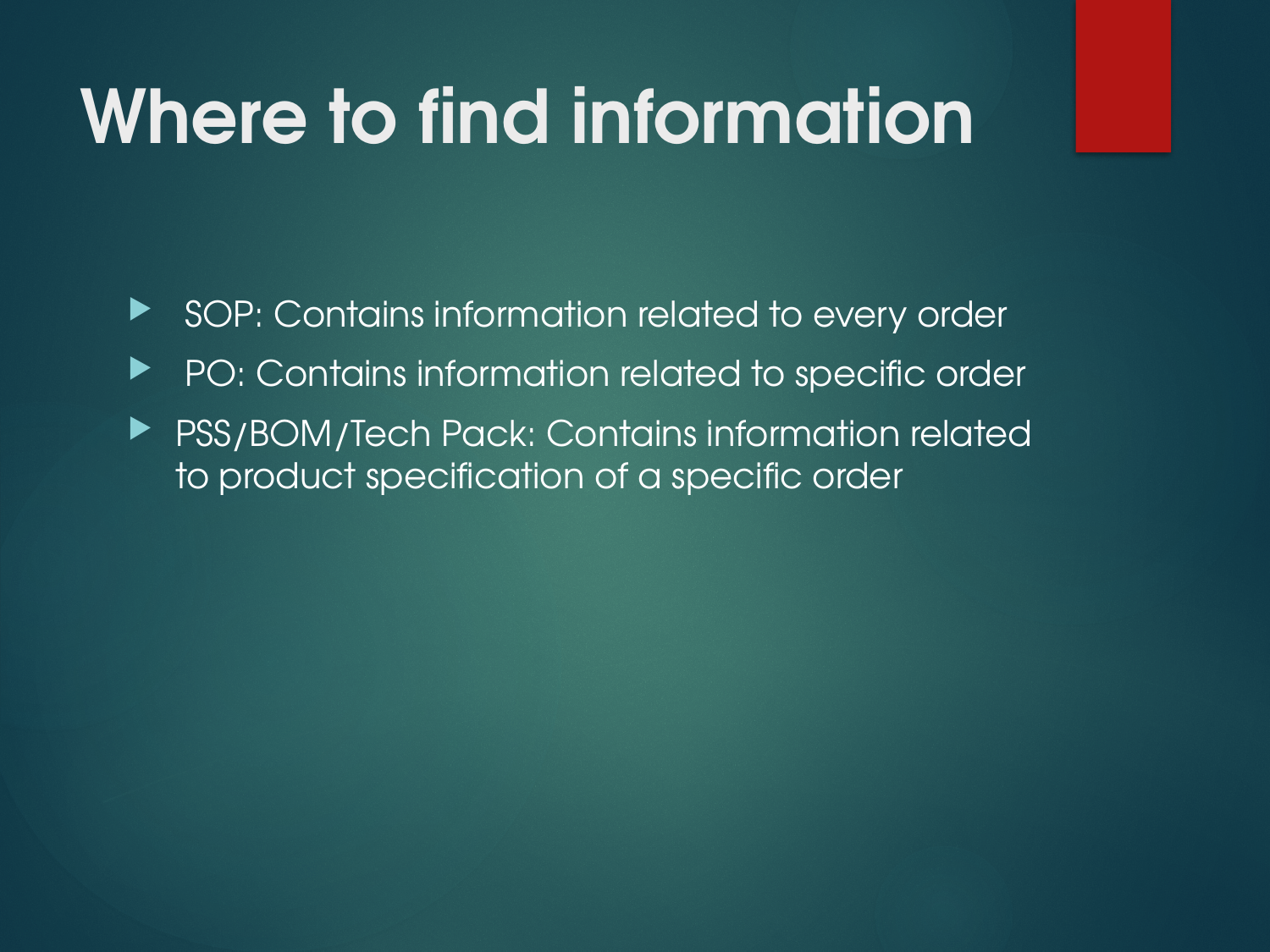

# Where to find information
 SOP: Contains information related to every order
 PO: Contains information related to specific order
PSS/BOM/Tech Pack: Contains information related to product specification of a specific order